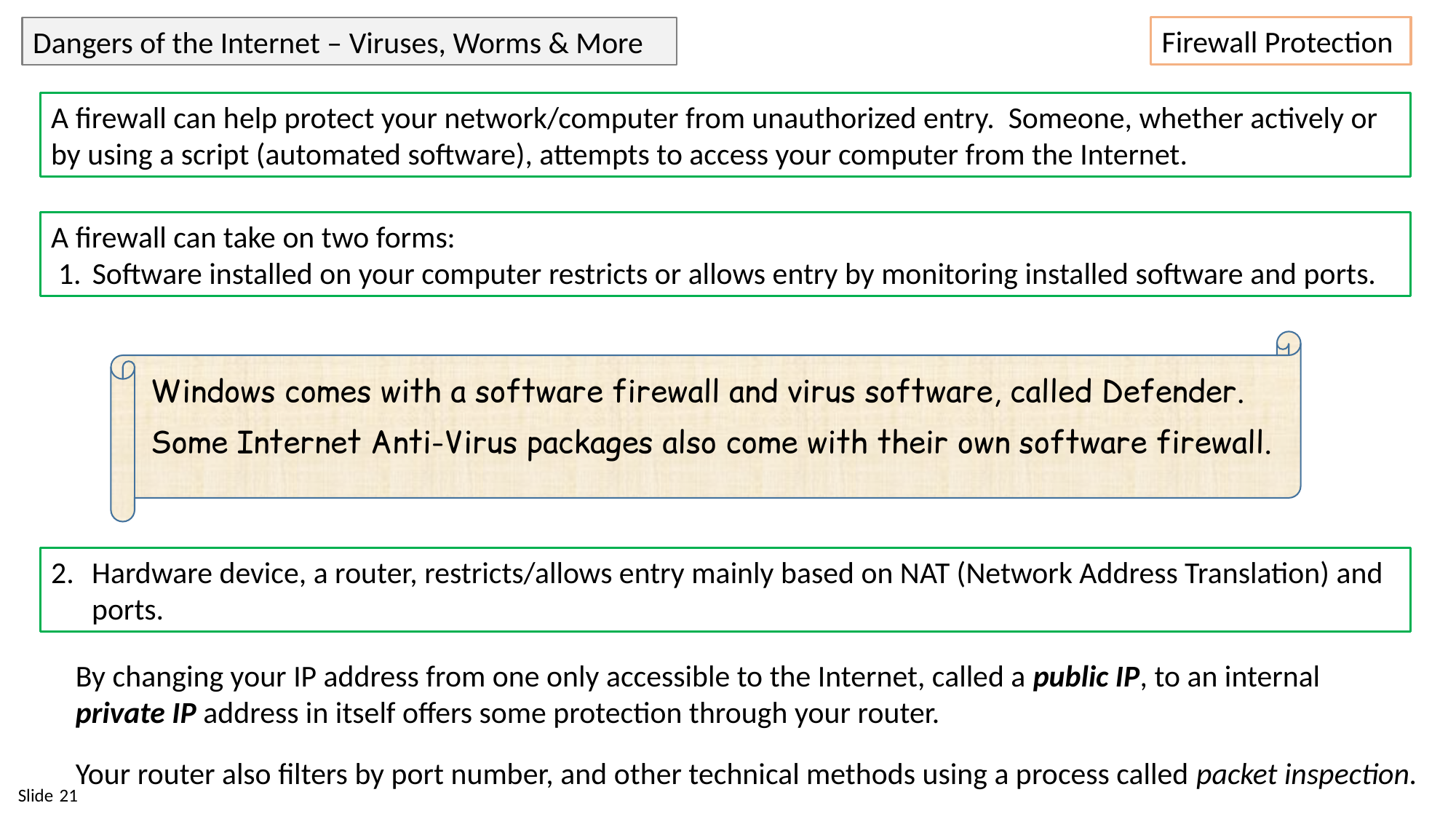

Firewall Protection
Dangers of the Internet – Viruses, Worms & More
A firewall can help protect your network/computer from unauthorized entry.  Someone, whether actively or by using a script (automated software), attempts to access your computer from the Internet.
A firewall can take on two forms:
 Software installed on your computer restricts or allows entry by monitoring installed software and ports.

Windows comes with a software firewall and virus software, called Defender.
Some Internet Anti-Virus packages also come with their own software firewall.
Hardware device, a router, restricts/allows entry mainly based on NAT (Network Address Translation) and ports.
By changing your IP address from one only accessible to the Internet, called a public IP, to an internal private IP address in itself offers some protection through your router.
Your router also filters by port number, and other technical methods using a process called packet inspection.
21
Slide